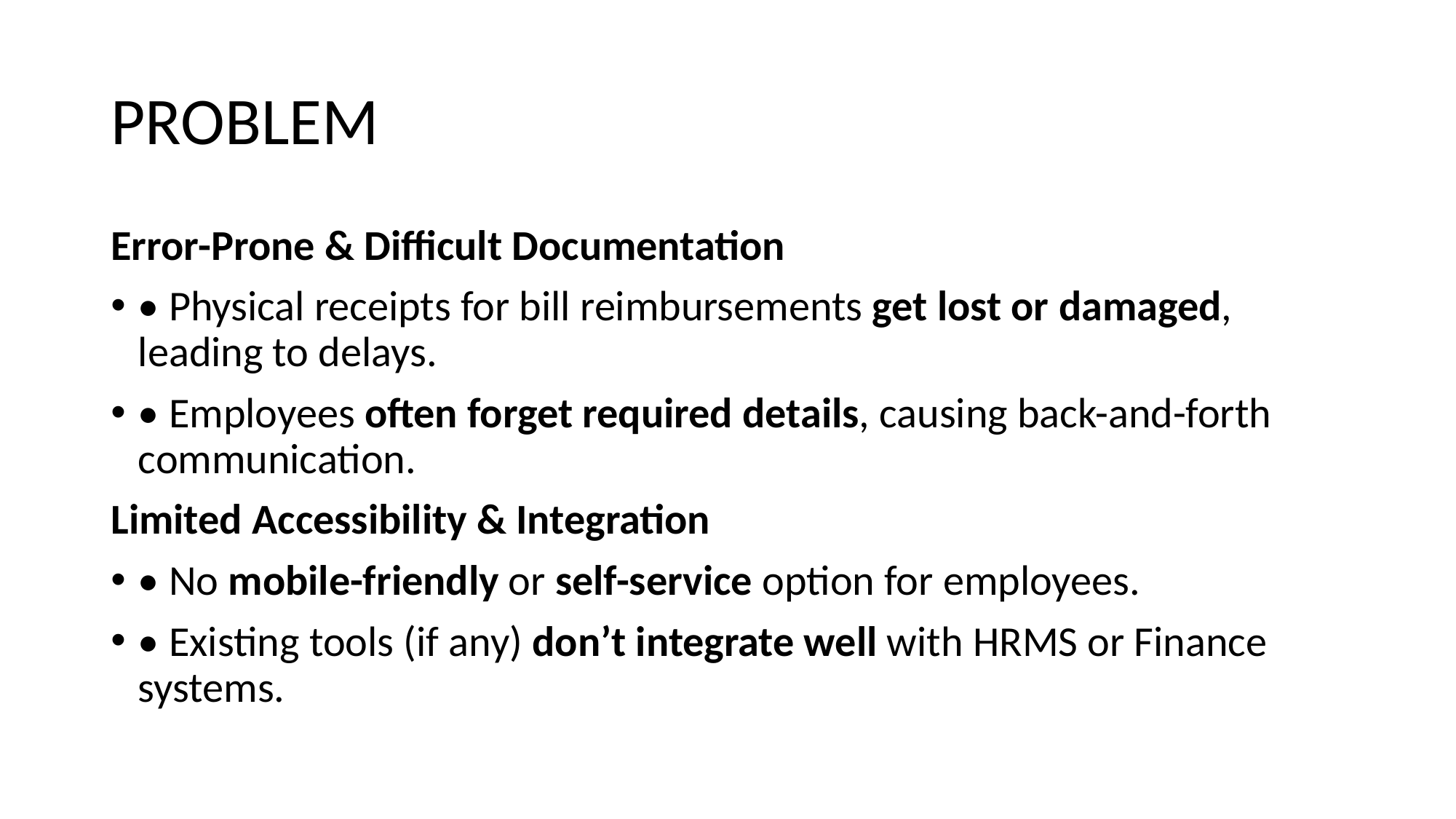

# PROBLEM
Error-Prone & Difficult Documentation
• Physical receipts for bill reimbursements get lost or damaged, leading to delays.
• Employees often forget required details, causing back-and-forth communication.
Limited Accessibility & Integration
• No mobile-friendly or self-service option for employees.
• Existing tools (if any) don’t integrate well with HRMS or Finance systems.